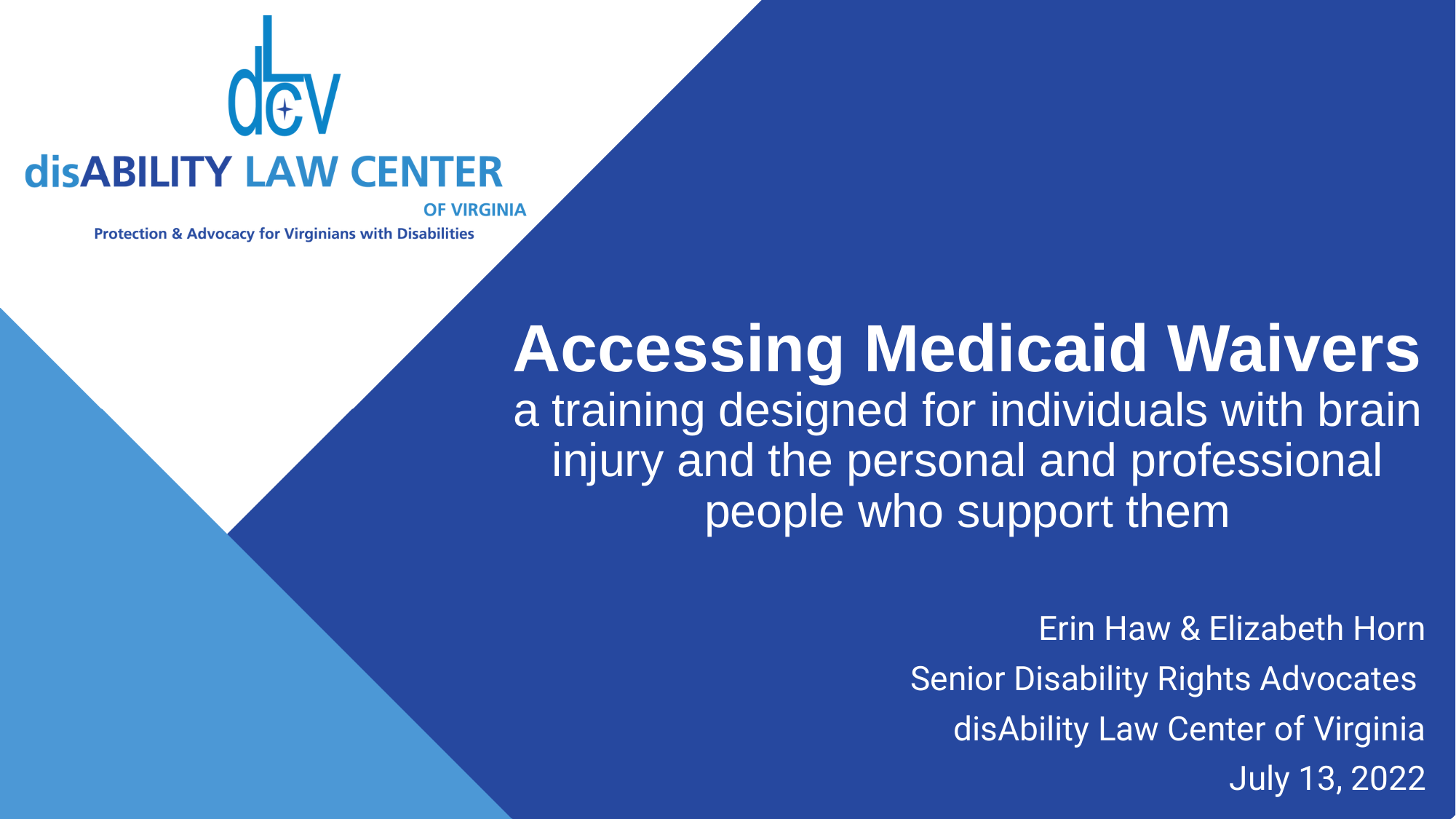

# Accessing Medicaid Waivers a training designed for individuals with brain injury and the personal and professional people who support them
Erin Haw & Elizabeth Horn
Senior Disability Rights Advocates
disAbility Law Center of Virginia
July 13, 2022